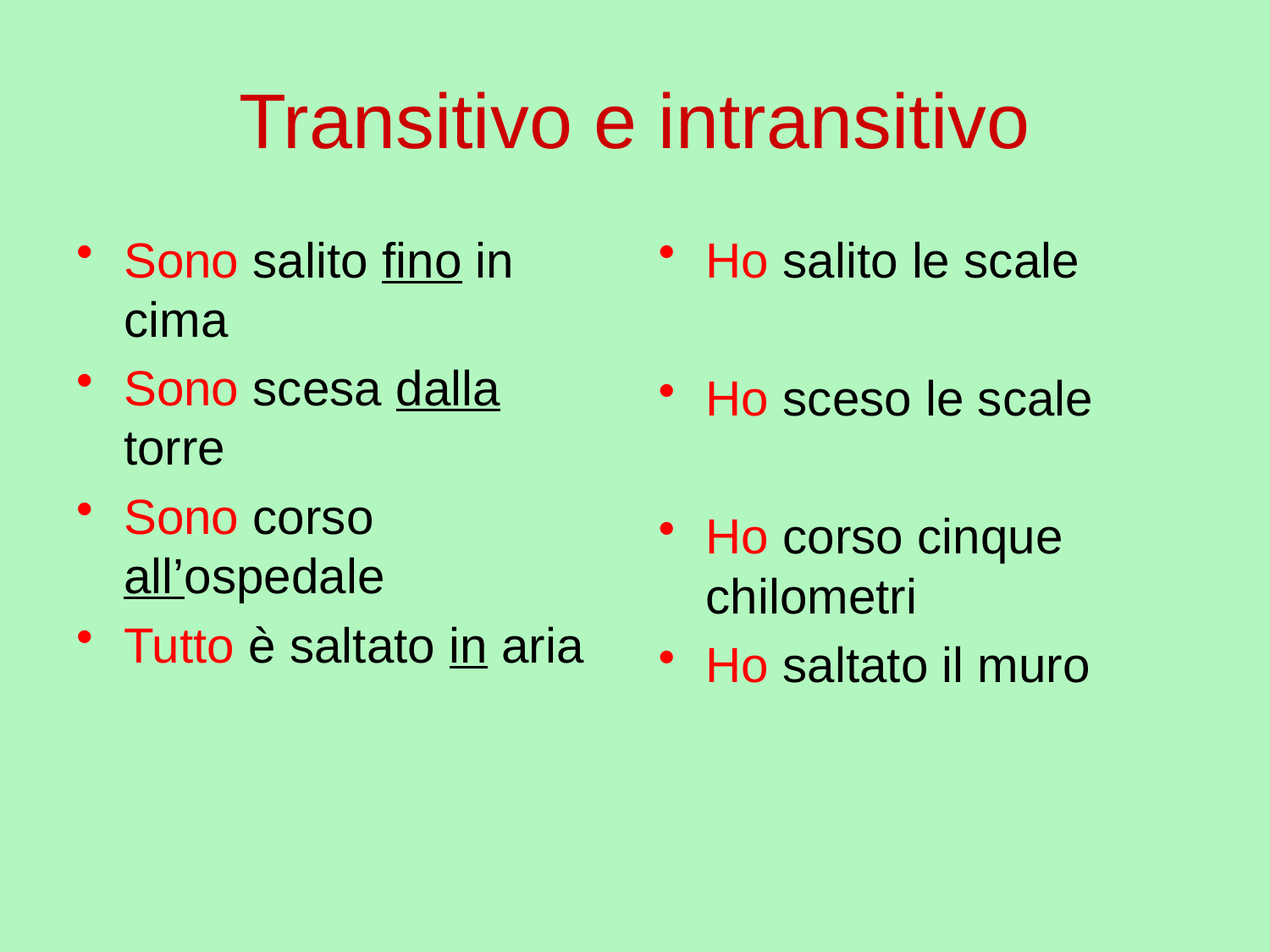

# Transitivo e intransitivo
Sono salito fino in cima
Sono scesa dalla torre
Sono corso all’ospedale
Tutto è saltato in aria
Ho salito le scale

Ho sceso le scale

Ho corso cinque chilometri
Ho saltato il muro